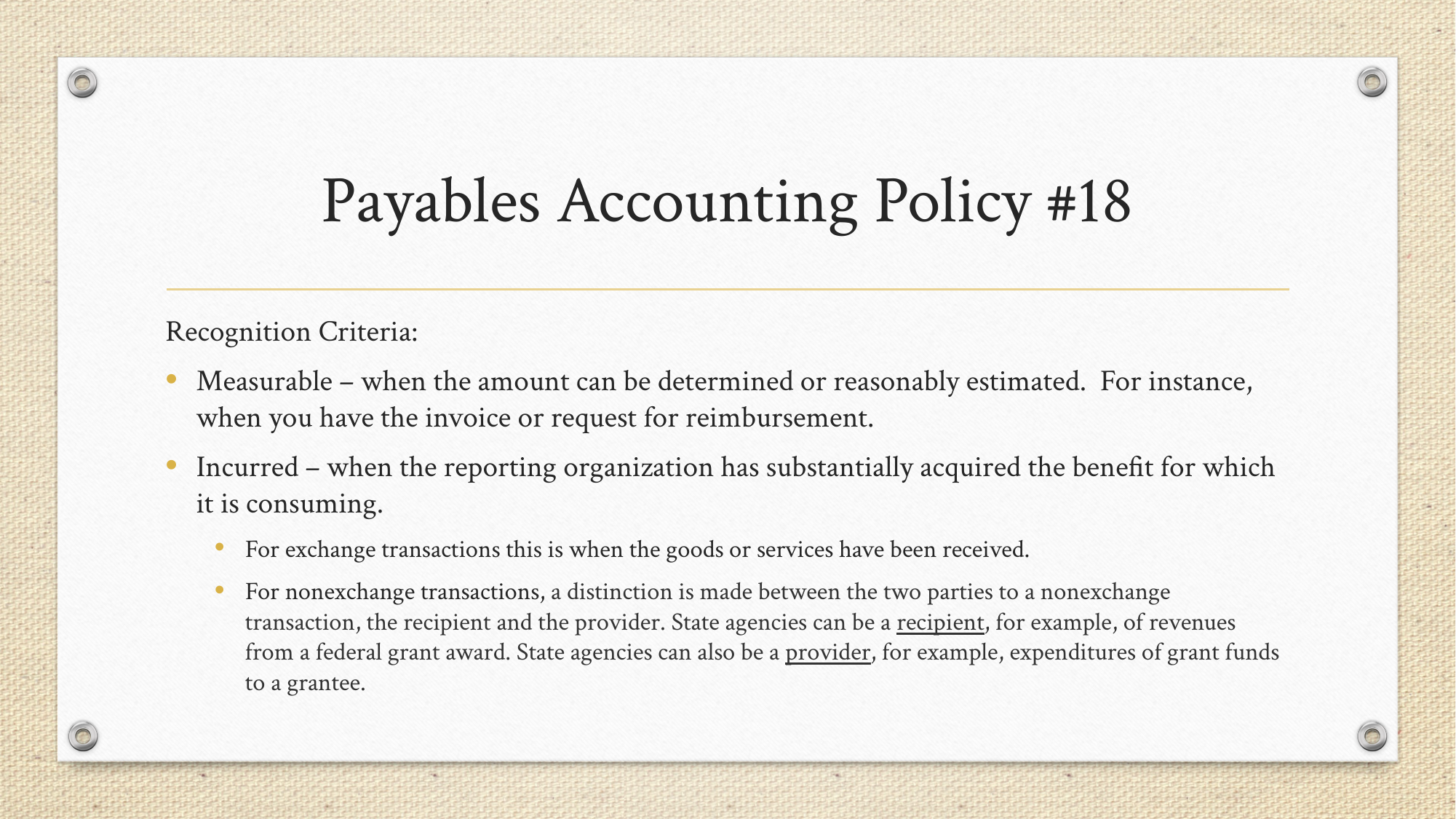

# Payables Accounting Policy #18
Recognition Criteria:
Measurable – when the amount can be determined or reasonably estimated.  For instance, when you have the invoice or request for reimbursement.
Incurred – when the reporting organization has substantially acquired the benefit for which it is consuming.
For exchange transactions this is when the goods or services have been received.
For nonexchange transactions, a distinction is made between the two parties to a nonexchange transaction, the recipient and the provider. State agencies can be a recipient, for example, of revenues from a federal grant award. State agencies can also be a provider, for example, expenditures of grant funds to a grantee.